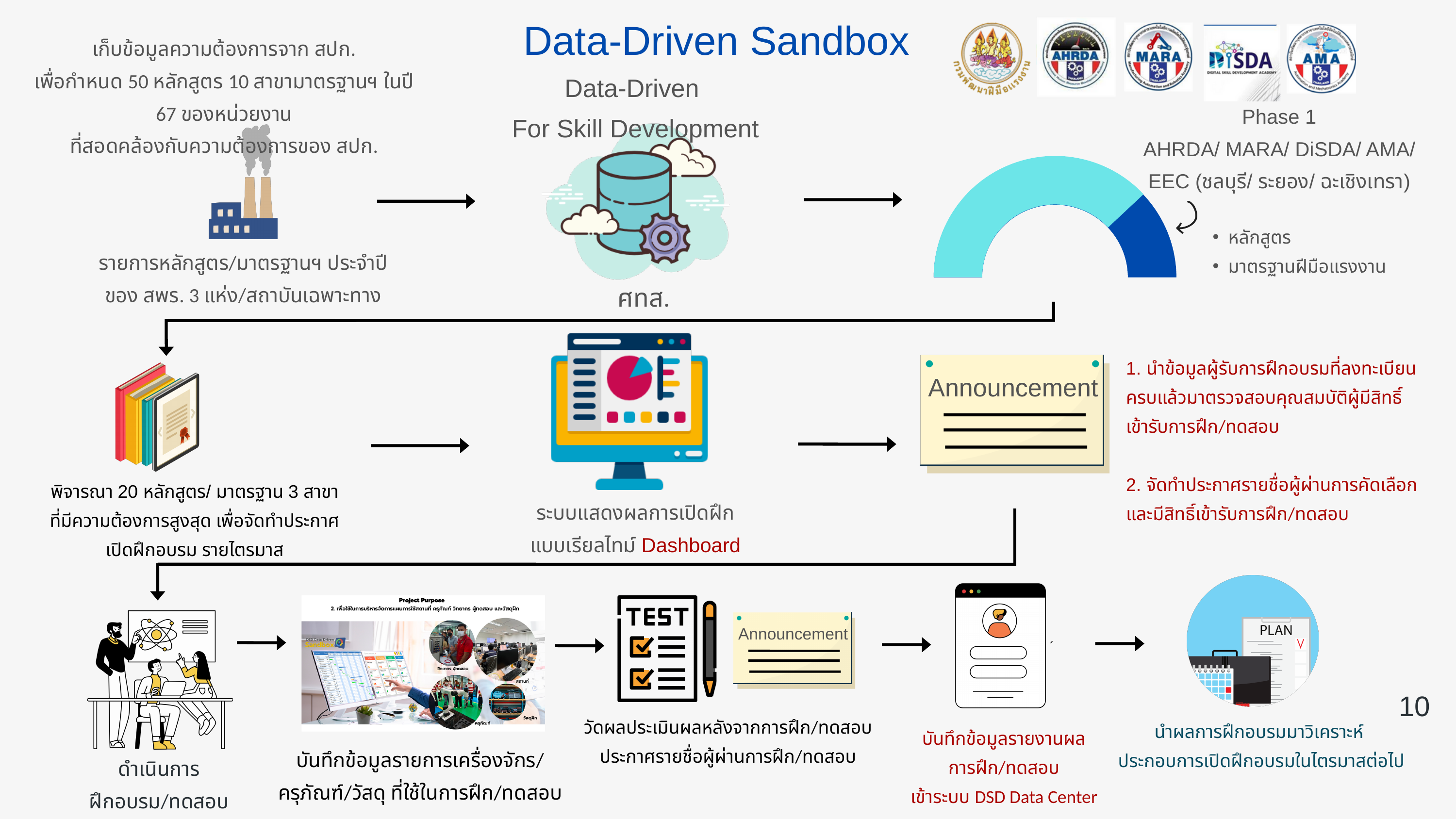

Data-Driven Sandbox

เก็บข้อมูลความต้องการจาก สปก.
เพื่อกำหนด 50 หลักสูตร 10 สาขามาตรฐานฯ ในปี 67 ของหน่วยงาน
ที่สอดคล้องกับความต้องการของ สปก.
Data-Driven
For Skill Development
Phase 1
AHRDA/ MARA/ DiSDA/ AMA/
EEC (ชลบุรี/ ระยอง/ ฉะเชิงเทรา)

หลักสูตร
มาตรฐานฝีมือแรงงาน
รายการหลักสูตร/มาตรฐานฯ ประจำปี
ของ สพร. 3 แห่ง/สถาบันเฉพาะทาง
ศทส.

1. นำข้อมูลผู้รับการฝึกอบรมที่ลงทะเบียน
ครบแล้วมาตรวจสอบคุณสมบัติผู้มีสิทธิ์
เข้ารับการฝึก/ทดสอบ

2. จัดทำประกาศรายชื่อผู้ผ่านการคัดเลือก
และมีสิทธิ์เข้ารับการฝึก/ทดสอบ

Announcement

พิจารณา 20 หลักสูตร/ มาตรฐาน 3 สาขา
ที่มีความต้องการสูงสุด เพื่อจัดทำประกาศ
เปิดฝึกอบรม รายไตรมาส
ระบบแสดงผลการเปิดฝึก
แบบเรียลไทม์ Dashboard

Announcement

10
วัดผลประเมินผลหลังจากการฝึก/ทดสอบ
ประกาศรายชื่อผู้ผ่านการฝึก/ทดสอบ
นำผลการฝึกอบรมมาวิเคราะห์
ประกอบการเปิดฝึกอบรมในไตรมาสต่อไป
บันทึกข้อมูลรายงานผล
การฝึก/ทดสอบ
เข้าระบบ DSD Data Center
บันทึกข้อมูลรายการเครื่องจักร/
ครุภัณฑ์/วัสดุ ที่ใช้ในการฝึก/ทดสอบ
ดำเนินการ
ฝึกอบรม/ทดสอบ